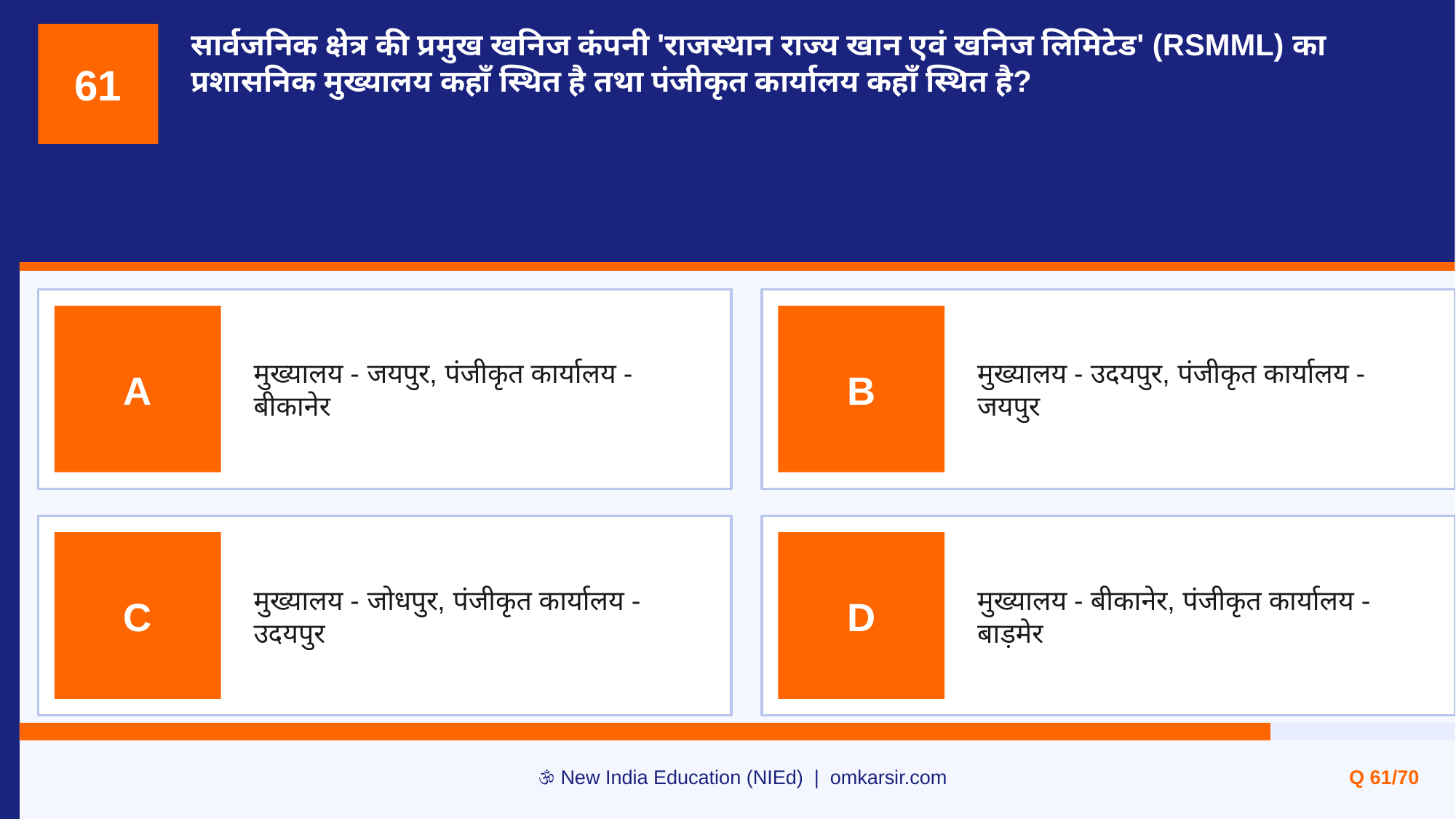

सार्वजनिक क्षेत्र की प्रमुख खनिज कंपनी 'राजस्थान राज्य खान एवं खनिज लिमिटेड' (RSMML) का प्रशासनिक मुख्यालय कहाँ स्थित है तथा पंजीकृत कार्यालय कहाँ स्थित है?
61

मुख्यालय - जयपुर, पंजीकृत कार्यालय - बीकानेर
मुख्यालय - उदयपुर, पंजीकृत कार्यालय - जयपुर
A
B

मुख्यालय - जोधपुर, पंजीकृत कार्यालय - उदयपुर
मुख्यालय - बीकानेर, पंजीकृत कार्यालय - बाड़मेर
C
D

🕉️ New India Education (NIEd)  |  omkarsir.com
Q 61/70